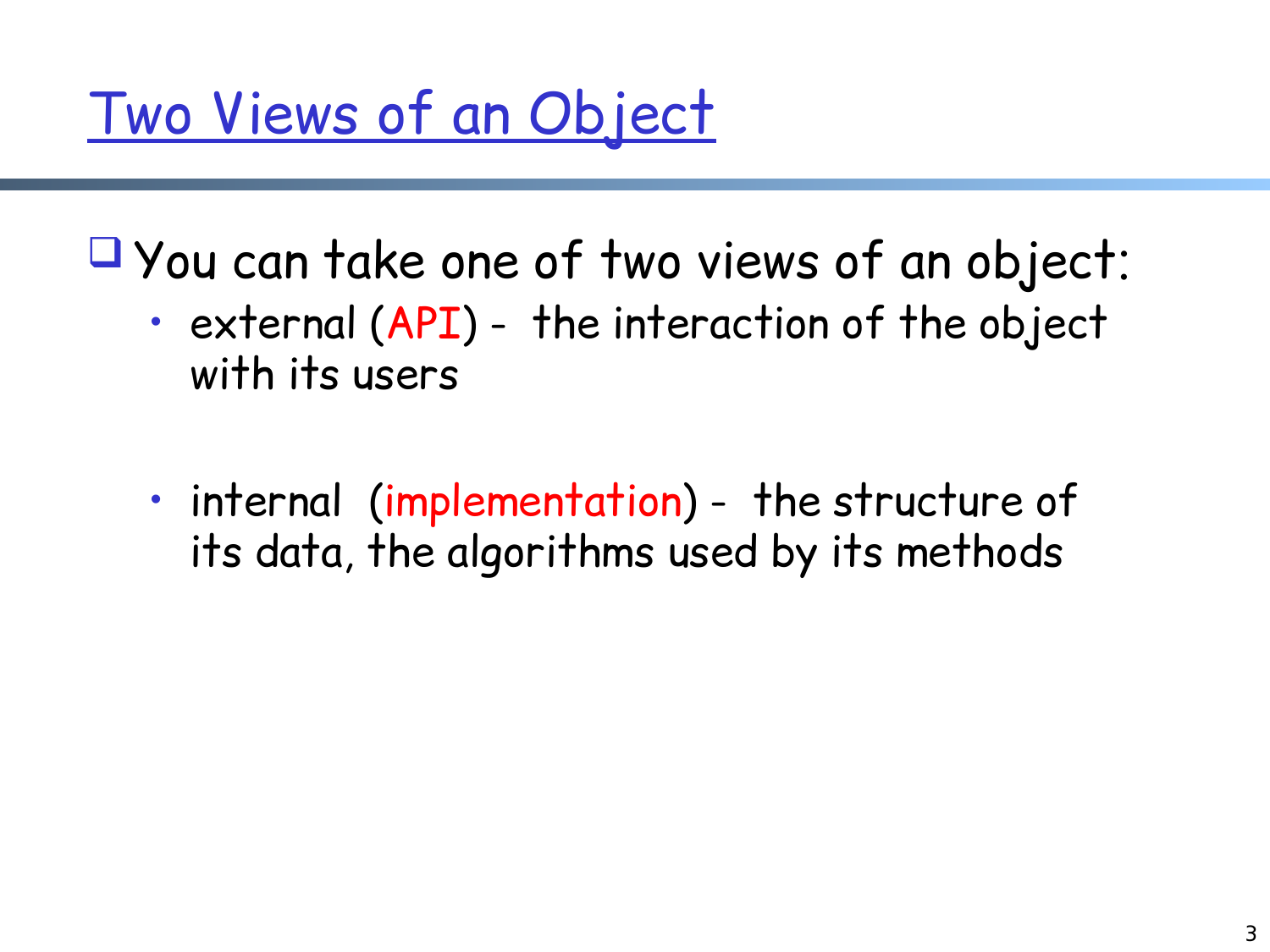

# Two Views of an Object
You can take one of two views of an object:
external (API) -  the interaction of the object with its users

internal  (implementation) -  the structure of its data, the algorithms used by its methods
3